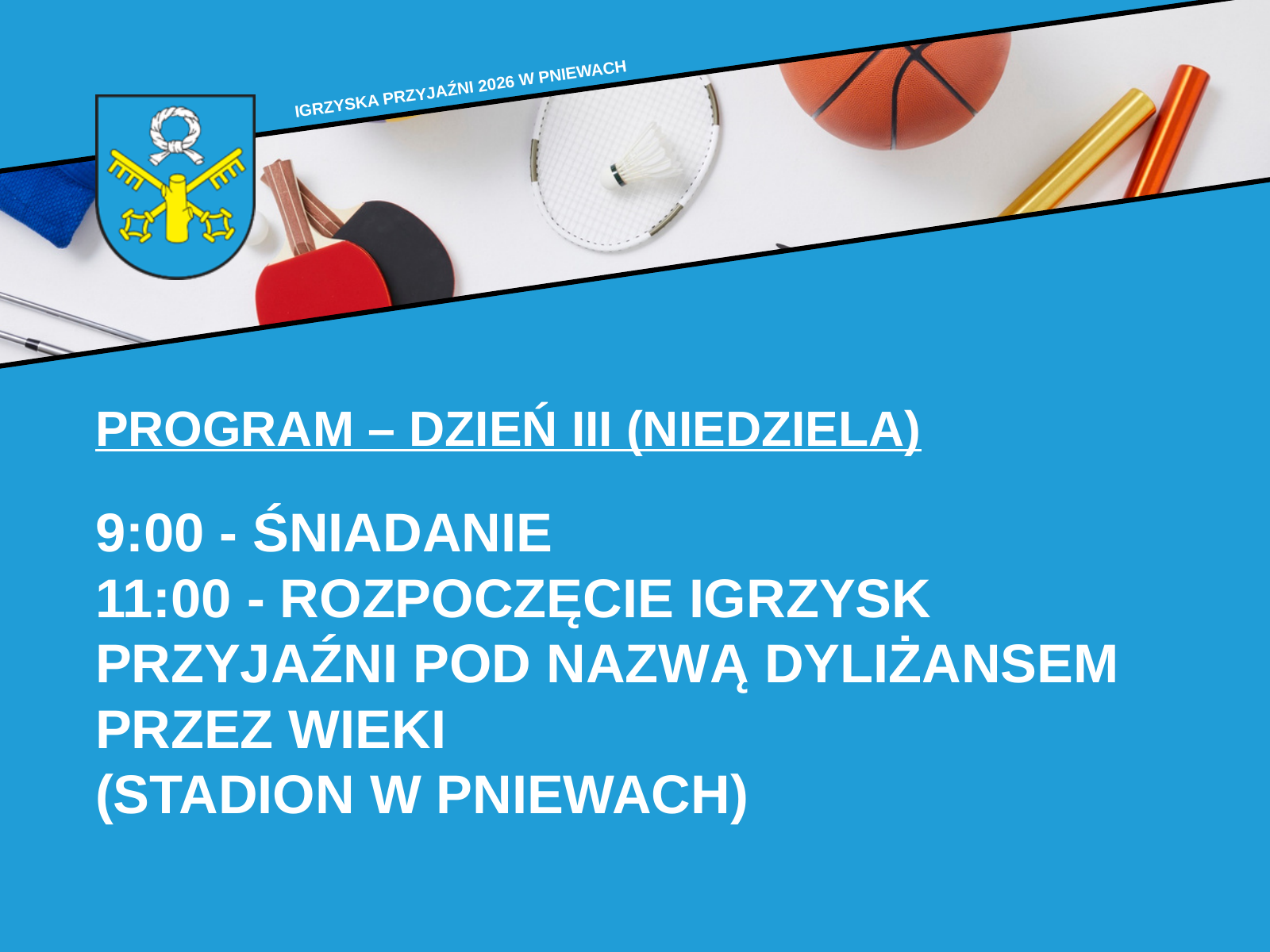

IGRZYSKA PRZYJAŹNI 2026 W PNIEWACH

PROGRAM – DZIEŃ III (NIEDZIELA)
9:00 - ŚNIADANIE
11:00 - ROZPOCZĘCIE IGRZYSK PRZYJAŹNI POD NAZWĄ DYLIŻANSEM PRZEZ WIEKI
(STADION W PNIEWACH)